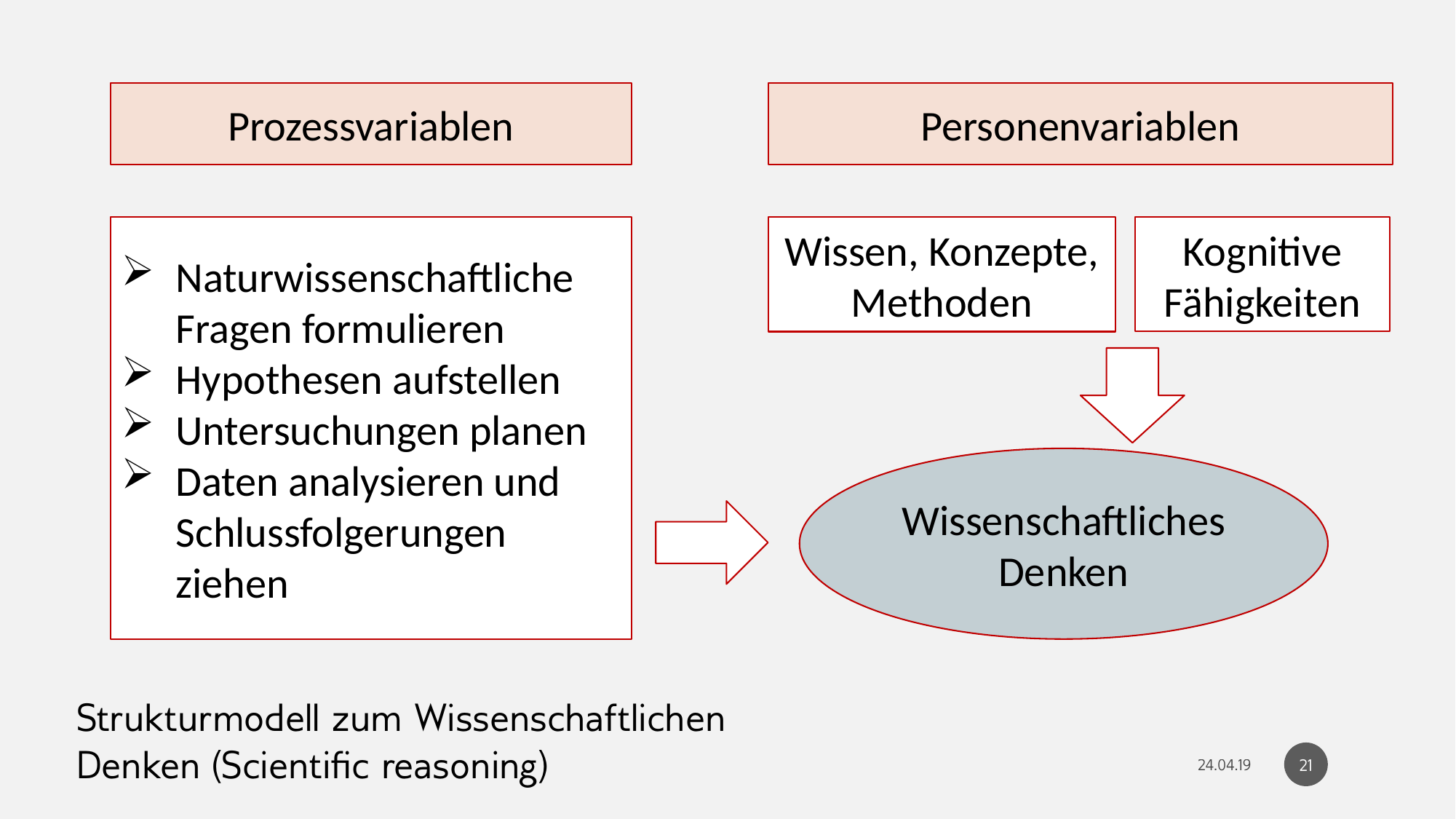

Prozessvariablen
Personenvariablen
Naturwissenschaftliche Fragen formulieren
Hypothesen aufstellen
Untersuchungen planen
Daten analysieren und Schlussfolgerungen ziehen
Wissen, Konzepte, Methoden
Kognitive Fähigkeiten

Wissenschaftliches Denken

Strukturmodell zum Wissenschaftlichen Denken (Scientific reasoning)
21
24.04.19